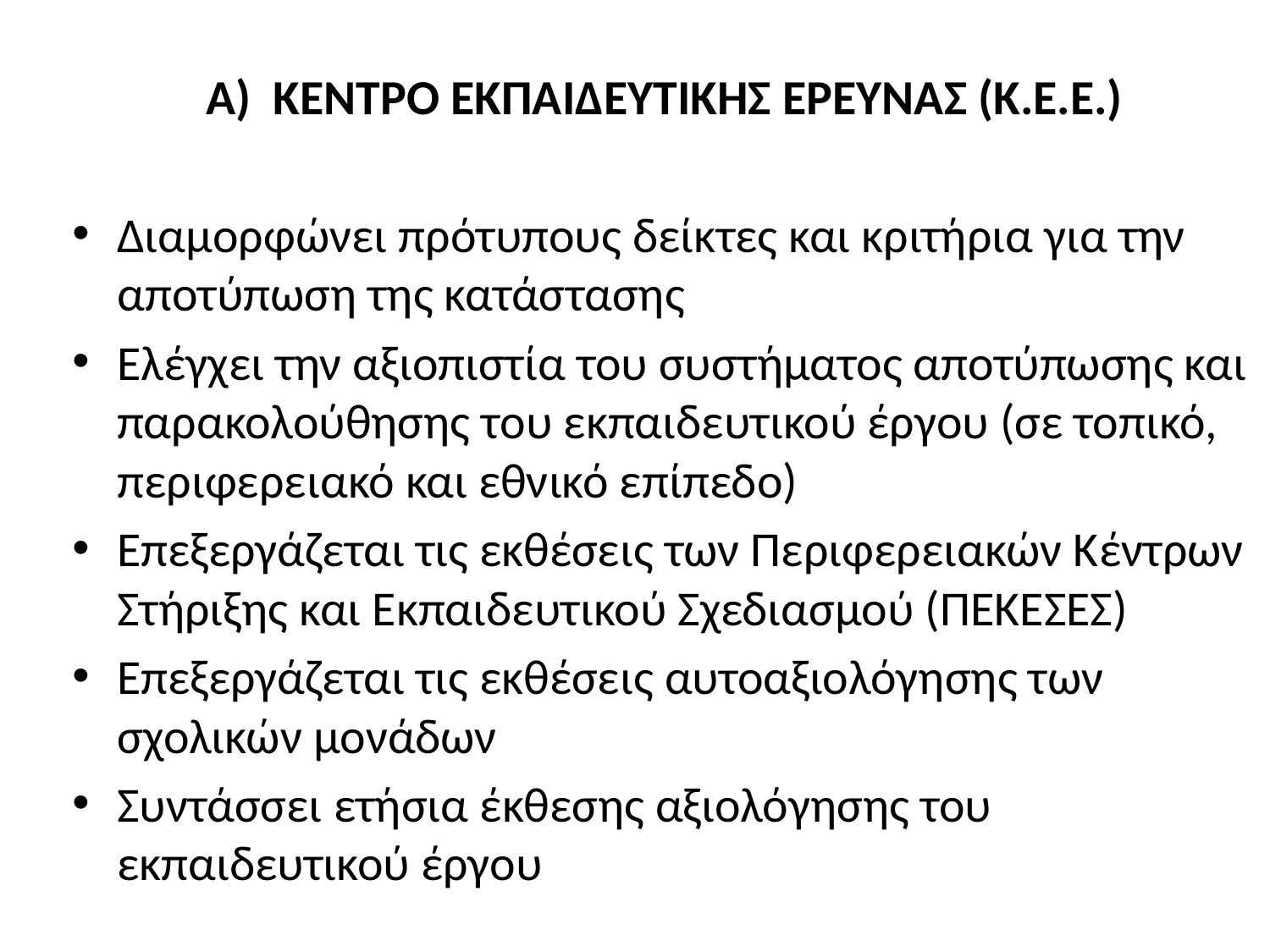

Α)  ΚΕΝΤΡΟ ΕΚΠΑΙΔΕΥΤΙΚΗΣ ΕΡΕΥΝΑΣ (Κ.Ε.Ε.)

Διαμορφώνει πρότυπους δείκτες και κριτήρια για την αποτύπωση της κατάστασης
Ελέγχει την αξιοπιστία του συστήματος αποτύπωσης και παρακολούθησης του εκπαιδευτικού έργου (σε τοπικό, περιφερειακό και εθνικό επίπεδο)
Επεξεργάζεται τις εκθέσεις των Περιφερειακών Κέντρων Στήριξης και Εκπαιδευτικού Σχεδιασμού (ΠΕΚΕΣΕΣ)
Επεξεργάζεται τις εκθέσεις αυτοαξιολόγησης των σχολικών μονάδων
Συντάσσει ετήσια έκθεσης αξιολόγησης του εκπαιδευτικού έργου